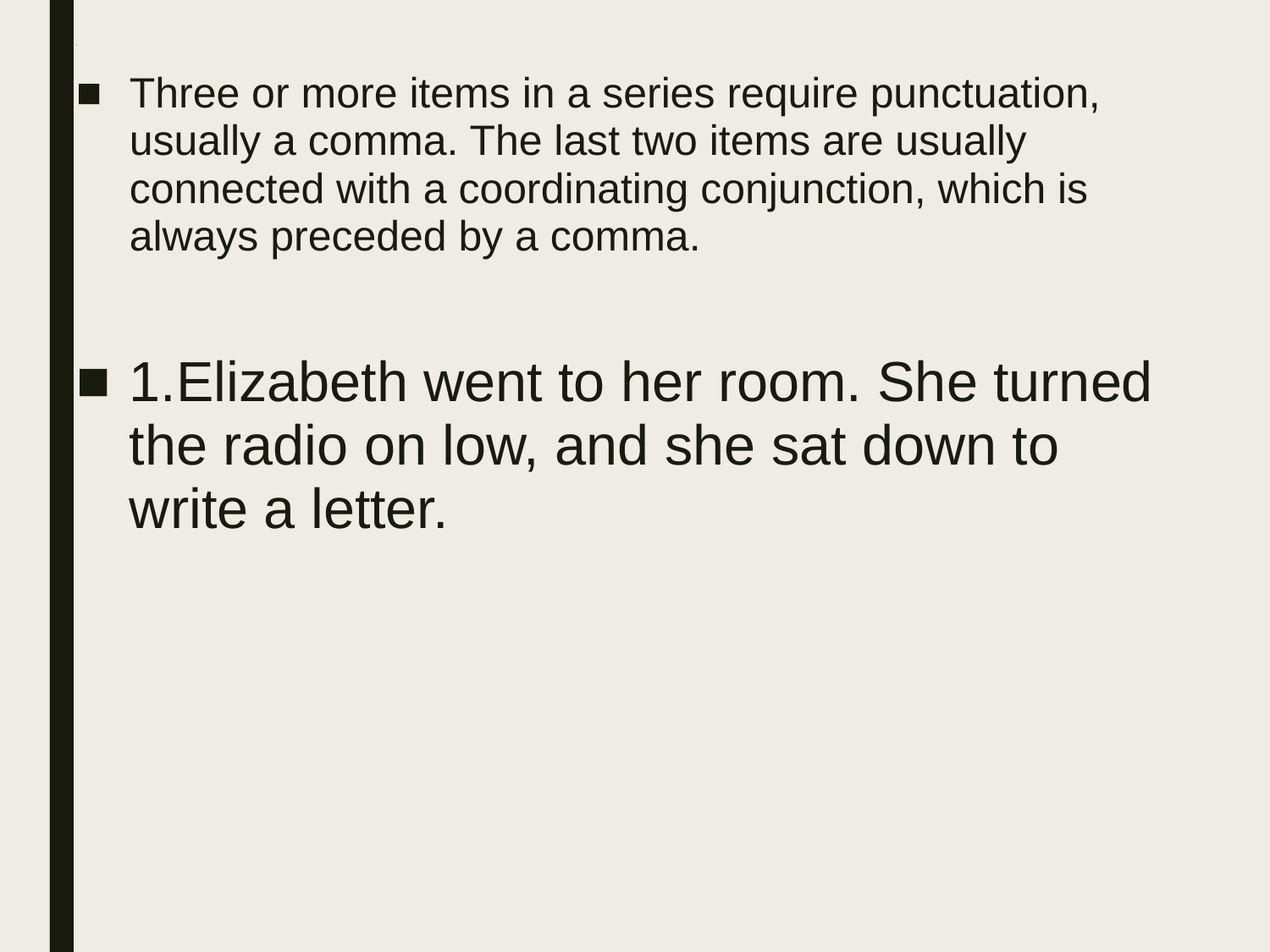

# 3
Three or more items in a series require punctuation, usually a comma. The last two items are usually connected with a coordinating conjunction, which is always preceded by a comma.

1.Elizabeth went to her room. She turned the radio on low, and she sat down to write a letter.